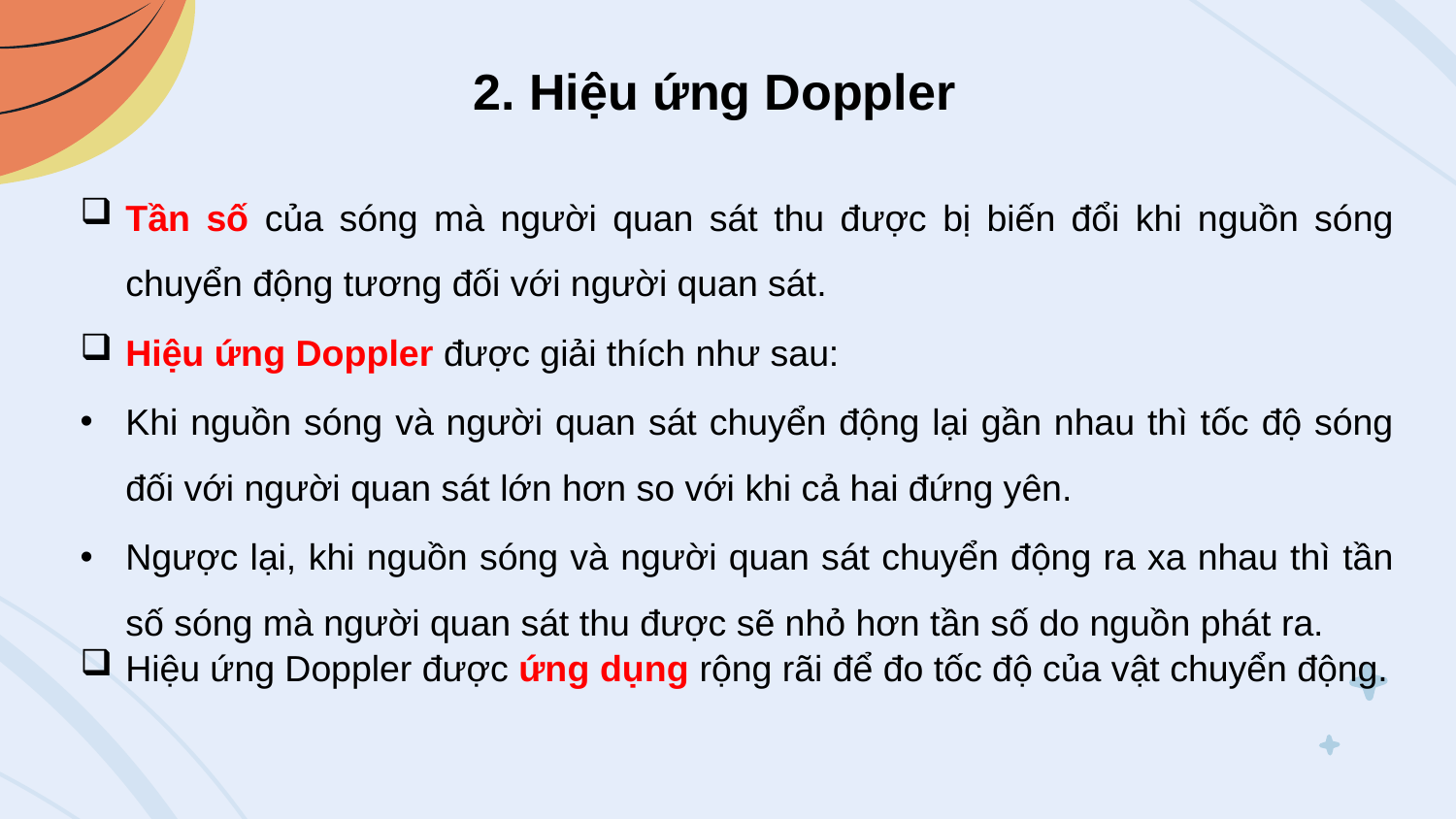

2. Hiệu ứng Doppler
Tần số của sóng mà người quan sát thu được bị biến đổi khi nguồn sóng chuyển động tương đối với người quan sát.
Hiệu ứng Doppler được giải thích như sau:
Khi nguồn sóng và người quan sát chuyển động lại gần nhau thì tốc độ sóng đối với người quan sát lớn hơn so với khi cả hai đứng yên.
Ngược lại, khi nguồn sóng và người quan sát chuyển động ra xa nhau thì tần số sóng mà người quan sát thu được sẽ nhỏ hơn tần số do nguồn phát ra.
Hiệu ứng Doppler được ứng dụng rộng rãi để đo tốc độ của vật chuyển động.